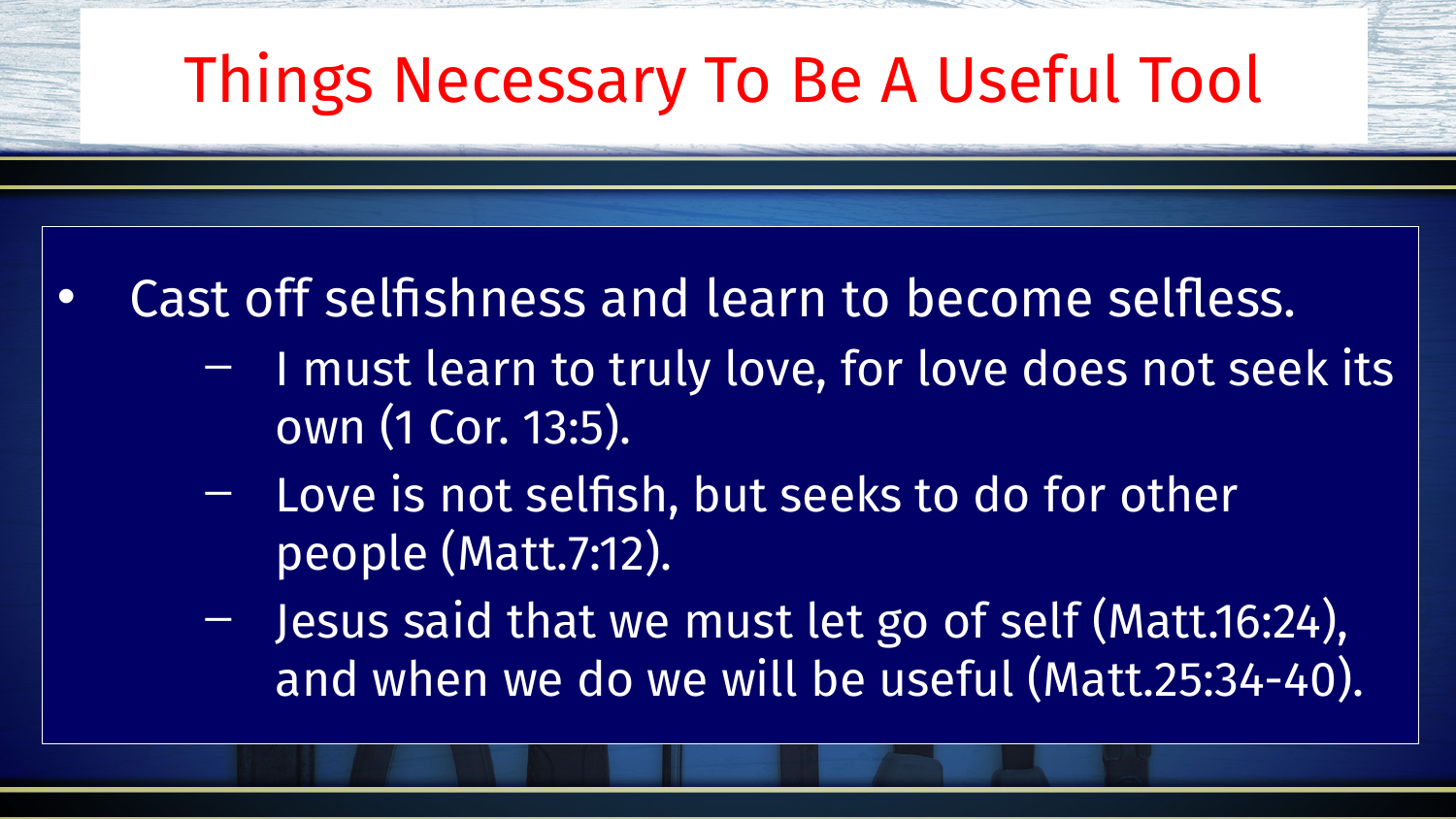

# Things Necessary To Be A Useful Tool
Cast off selfishness and learn to become selfless.
I must learn to truly love, for love does not seek its own (1 Cor. 13:5).
Love is not selfish, but seeks to do for other people (Matt.7:12).
Jesus said that we must let go of self (Matt.16:24), and when we do we will be useful (Matt.25:34-40).